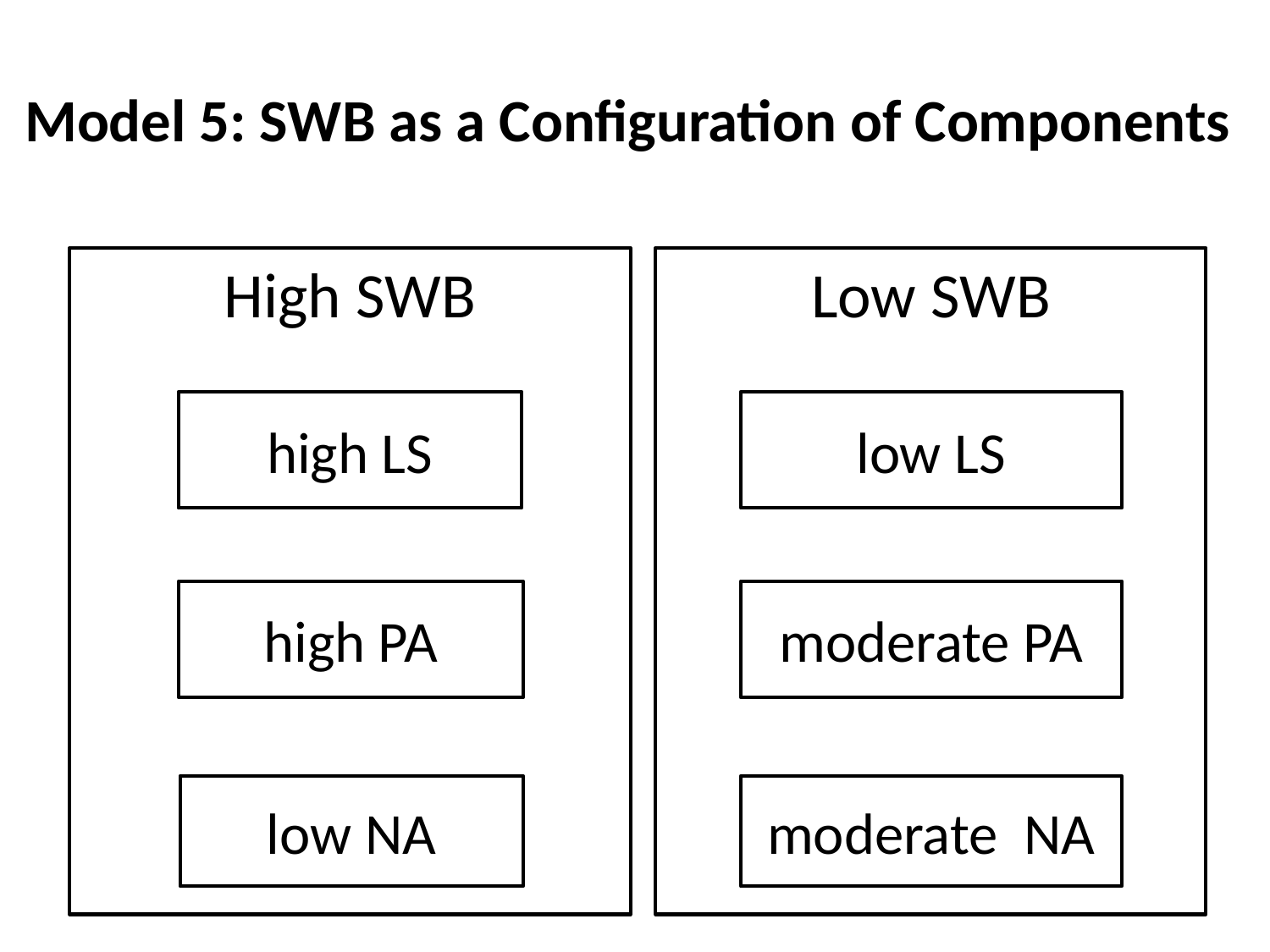

# Model 5: SWB as a Configuration of Components
High SWB

Low SWB
high LS
low LS
high PA
moderate PA
low NA
moderate  NA